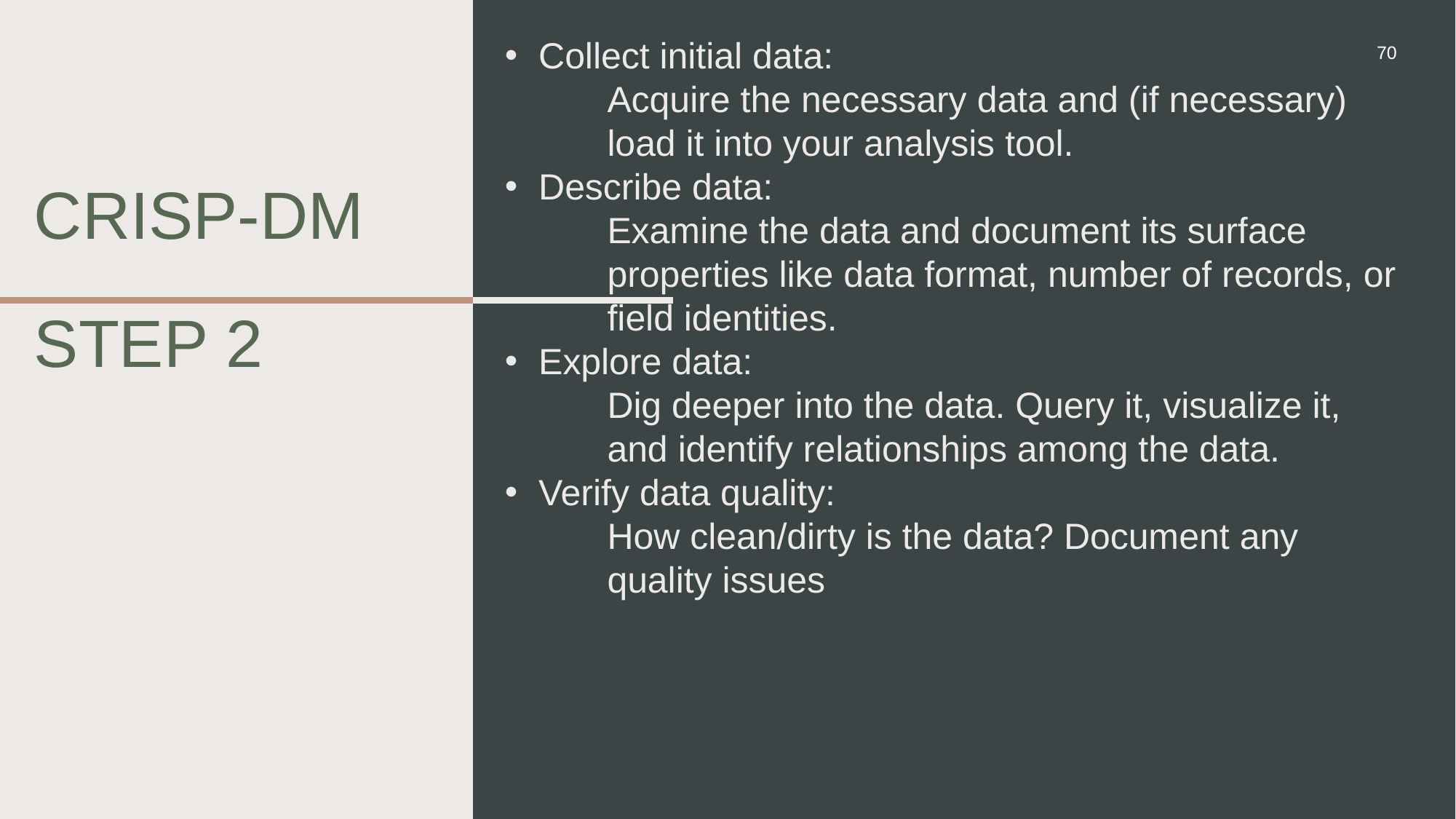

Collect initial data:
Acquire the necessary data and (if necessary) load it into your analysis tool.
Describe data:
Examine the data and document its surface properties like data format, number of records, or field identities.
Explore data:
Dig deeper into the data. Query it, visualize it, and identify relationships among the data.
Verify data quality:
How clean/dirty is the data? Document any quality issues
70
CRISP-DM

Step 2